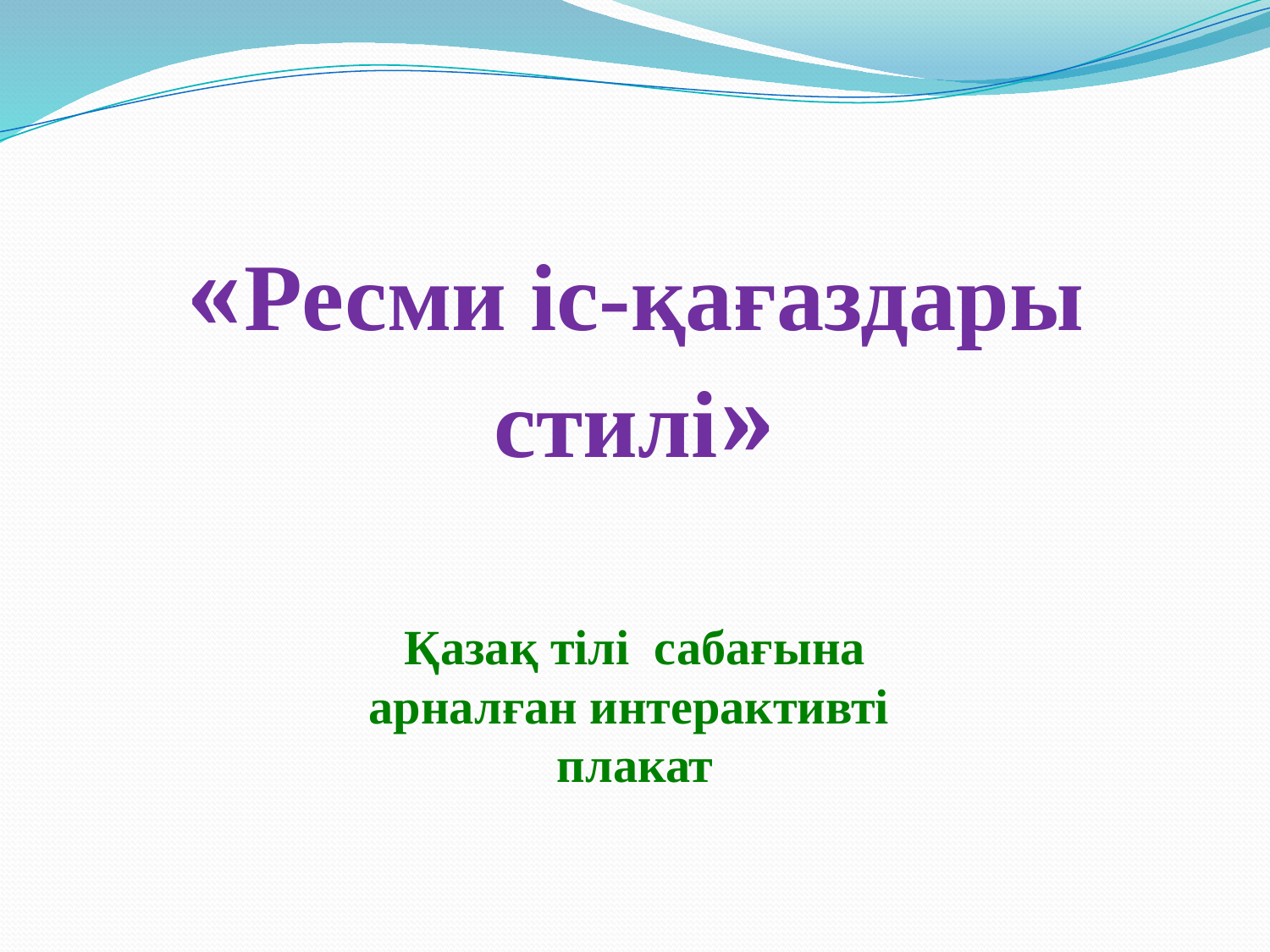

«Ресми іс-қағаздары стилі»

Қазақ тілі  сабағына арналған интерактивті  плакат